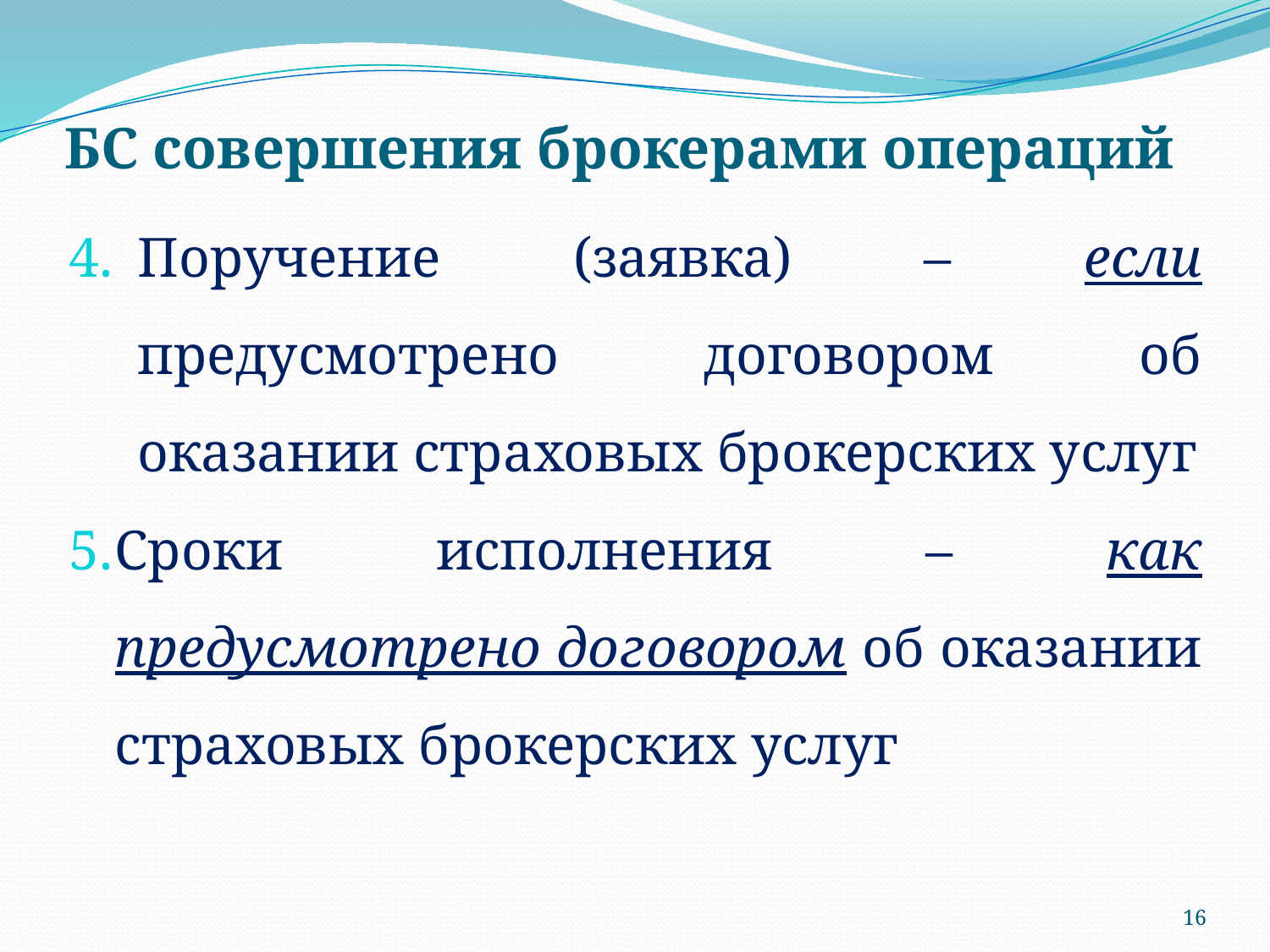

# БС совершения брокерами операций
Поручение (заявка) – если предусмотрено договором об оказании страховых брокерских услуг
Сроки исполнения – как предусмотрено договором об оказании страховых брокерских услуг

16